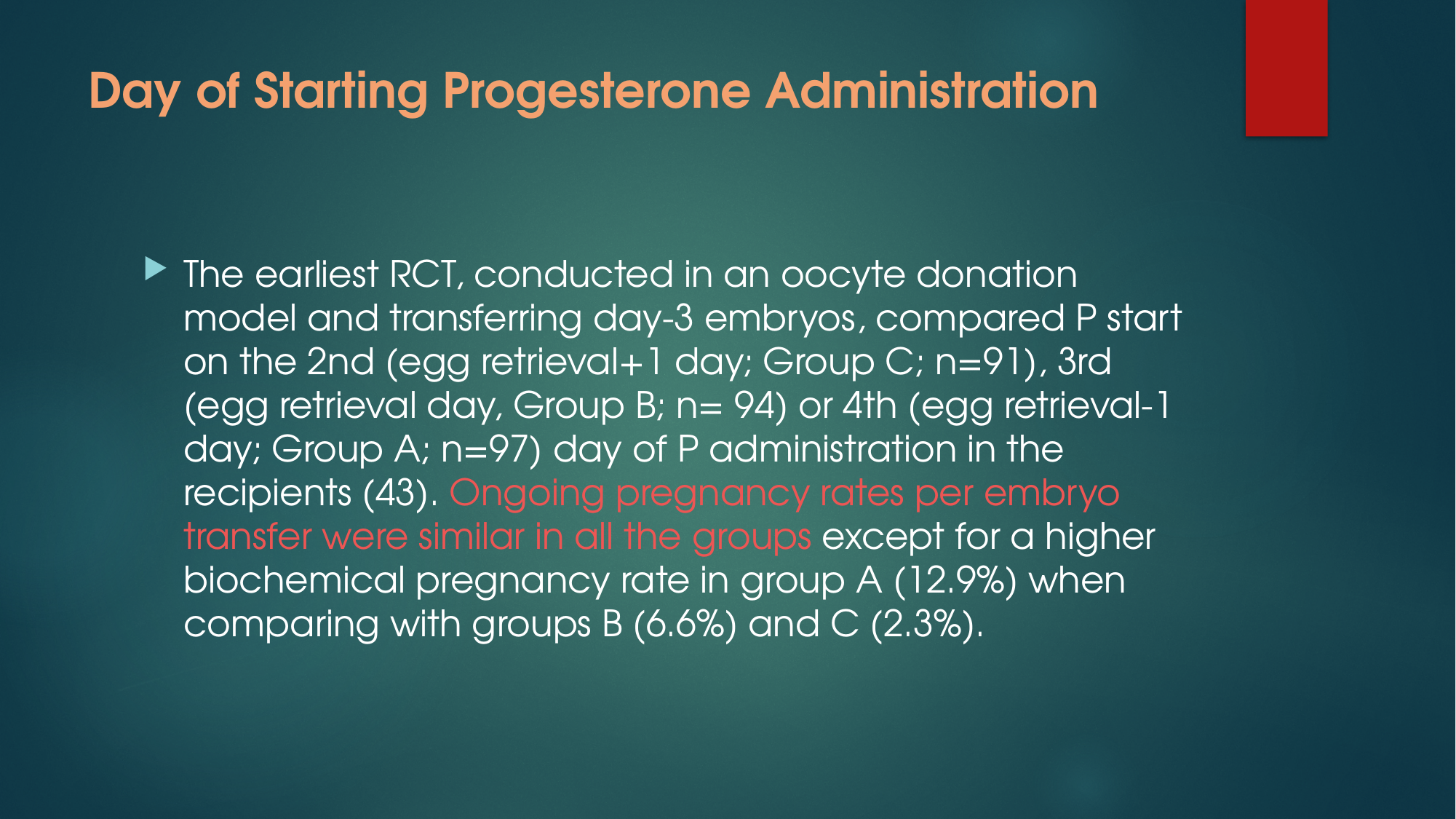

# Day of Starting Progesterone Administration
The earliest RCT, conducted in an oocyte donation model and transferring day-3 embryos, compared P start on the 2nd (egg retrieval+1 day; Group C; n=91), 3rd (egg retrieval day, Group B; n= 94) or 4th (egg retrieval-1 day; Group A; n=97) day of P administration in the recipients (43). Ongoing pregnancy rates per embryo transfer were similar in all the groups except for a higher biochemical pregnancy rate in group A (12.9%) when comparing with groups B (6.6%) and C (2.3%).